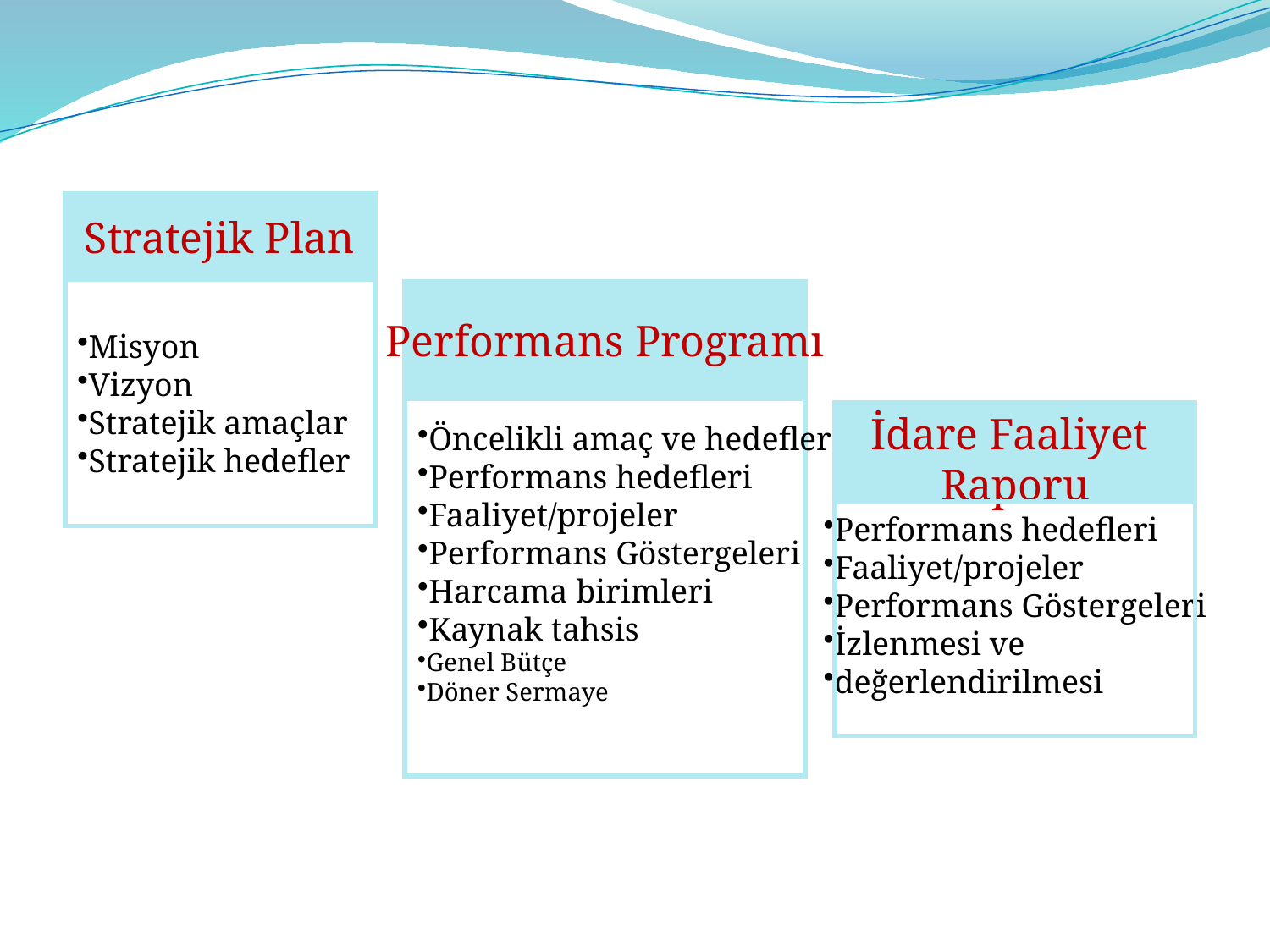

Stratejik Plan
Misyon
Vizyon
Stratejik amaçlar
Stratejik hedefler
Performans Programı
Öncelikli amaç ve hedefler
Performans hedefleri
Faaliyet/projeler
Performans Göstergeleri
Harcama birimleri
Kaynak tahsis
Genel Bütçe
Döner Sermaye

İdare Faaliyet
Raporu
Performans hedefleri
Faaliyet/projeler
Performans Göstergeleri
İzlenmesi ve
değerlendirilmesi